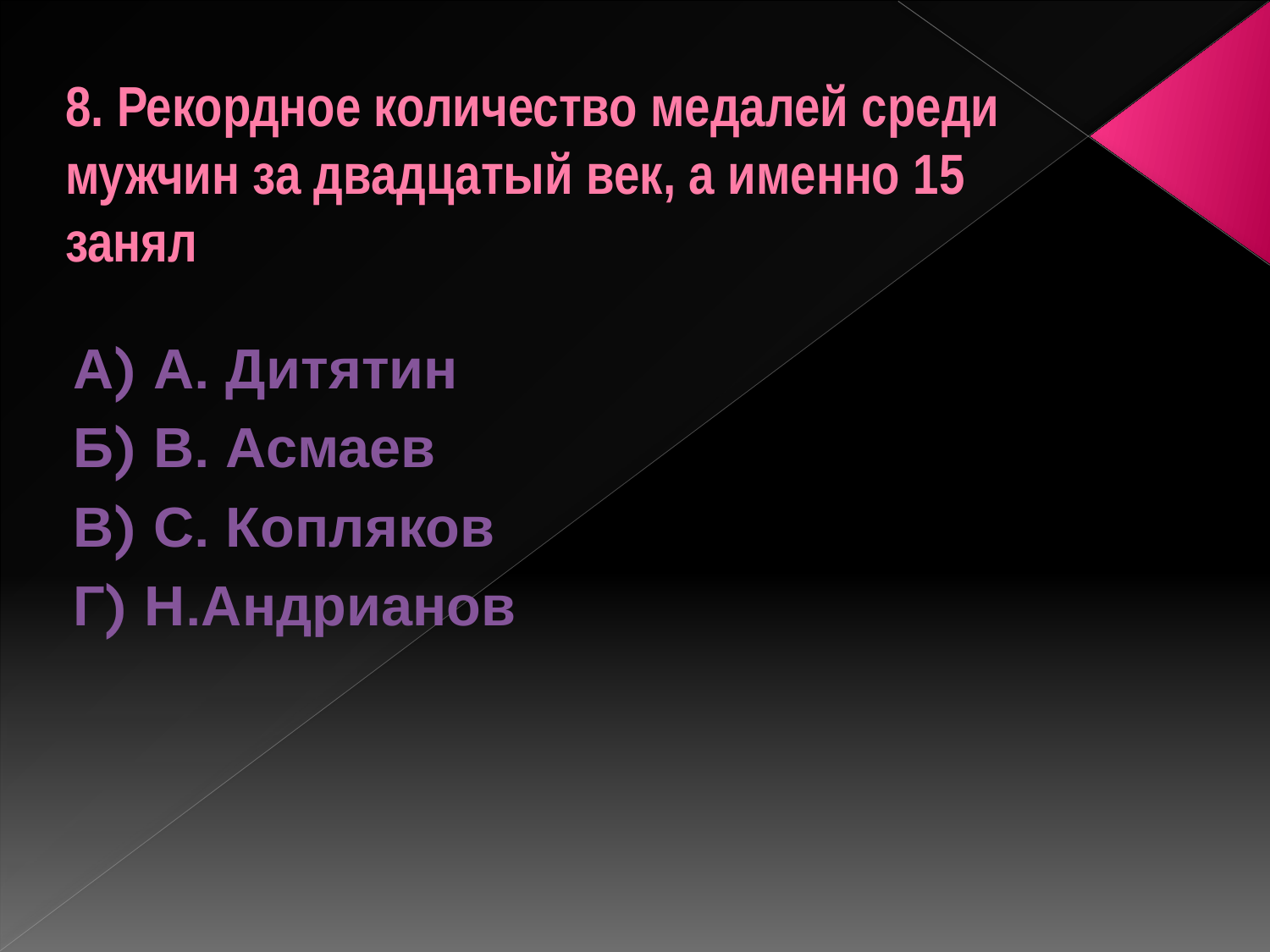

# 8. Рекордное количество медалей среди мужчин за двадцатый век, а именно 15 занял
А) А. Дитятин
Б) В. Асмаев
В) С. Копляков
Г) Н.Андрианов